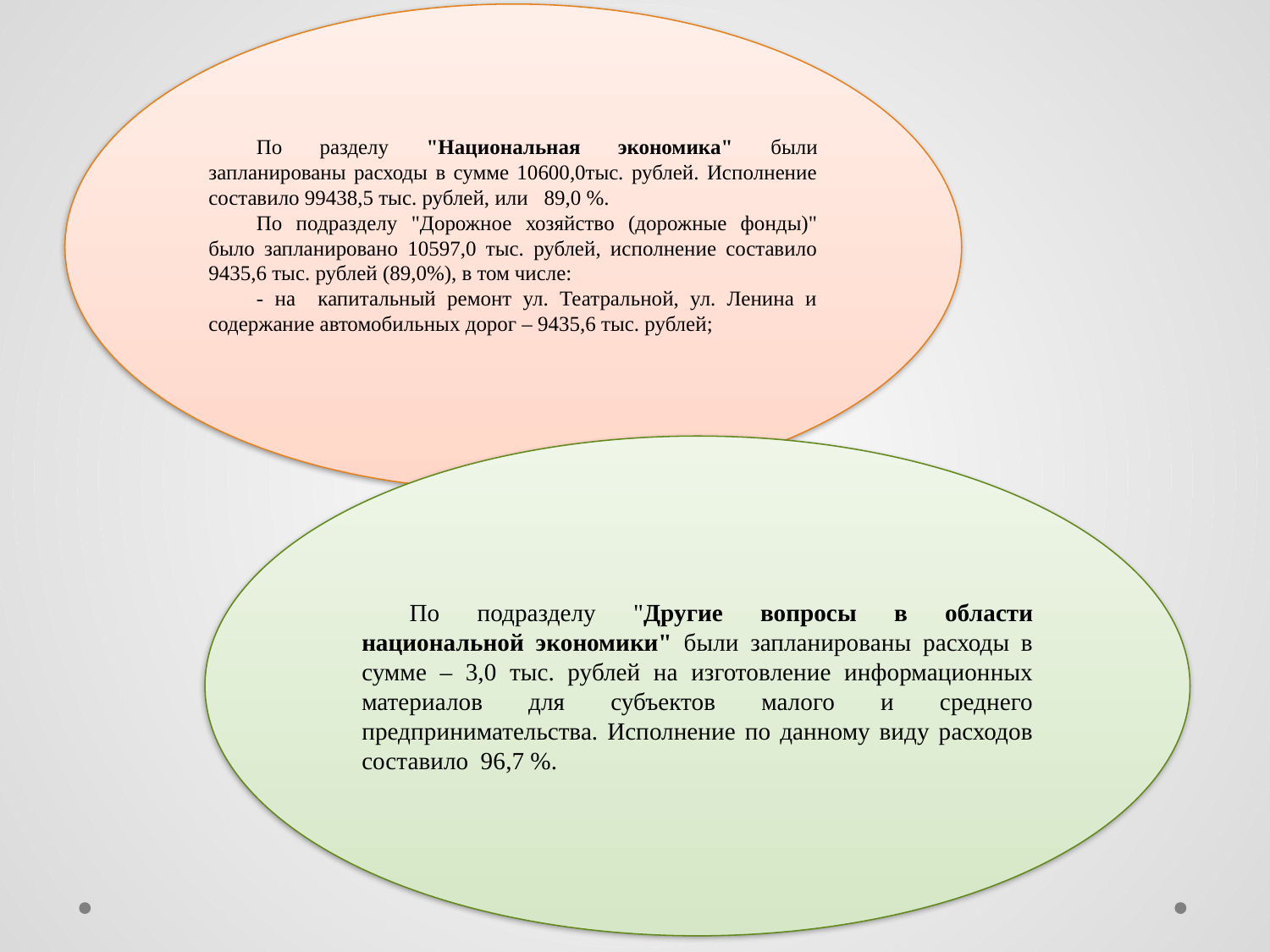

По разделу "Национальная экономика" были запланированы расходы в сумме 10600,0тыс. рублей. Исполнение составило 99438,5 тыс. рублей, или   89,0 %.
По подразделу "Дорожное хозяйство (дорожные фонды)" было запланировано 10597,0 тыс. рублей, исполнение составило 9435,6 тыс. рублей (89,0%), в том числе:
- на  капитальный ремонт ул. Театральной, ул. Ленина и содержание автомобильных дорог – 9435,6 тыс. рублей;

По подразделу "Другие вопросы в области национальной экономики" были запланированы расходы в сумме – 3,0 тыс. рублей на изготовление информационных материалов для субъектов малого и среднего предпринимательства. Исполнение по данному виду расходов составило  96,7 %.